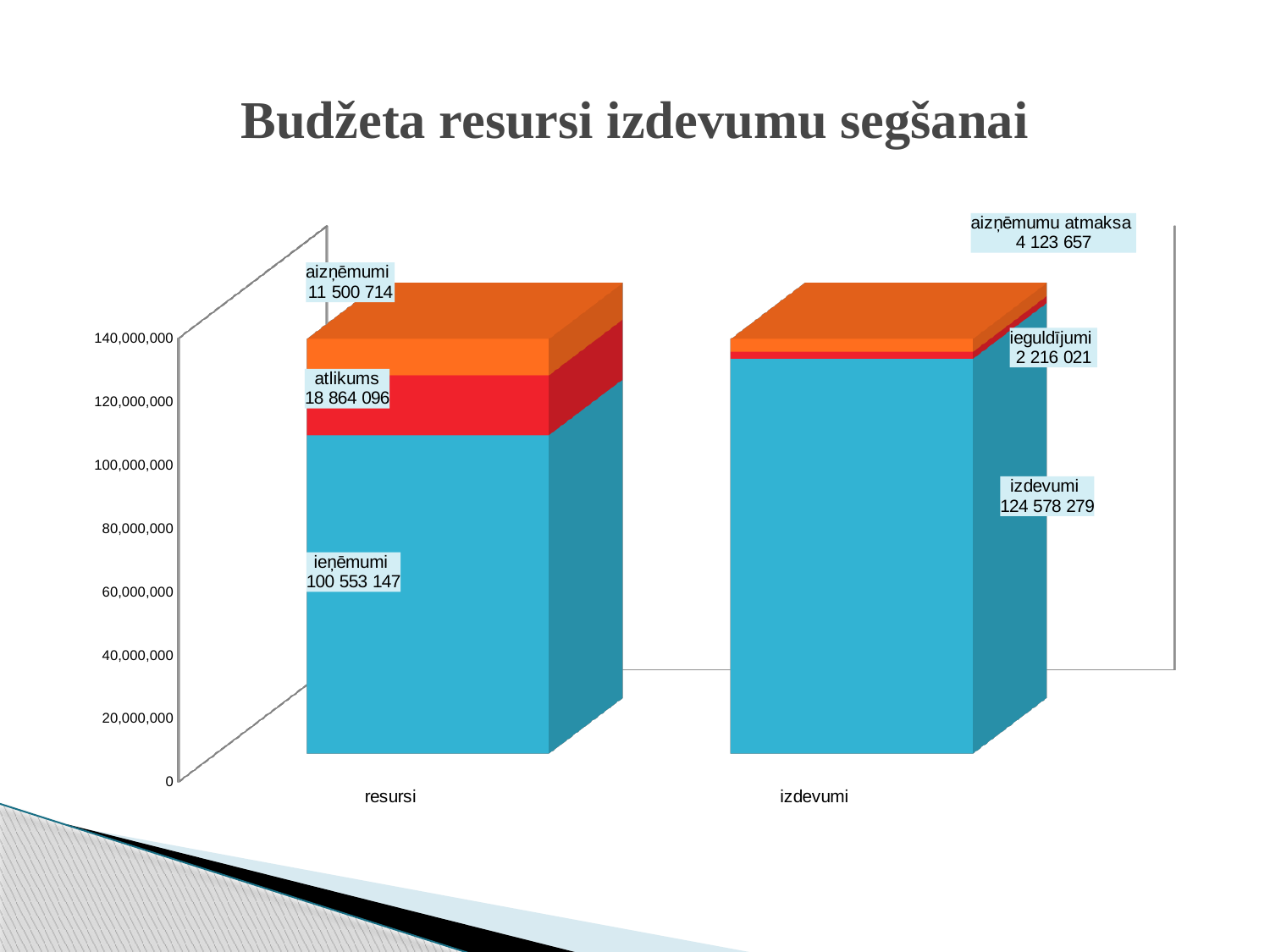

# Budžeta resursi izdevumu segšanai

[unsupported chart]